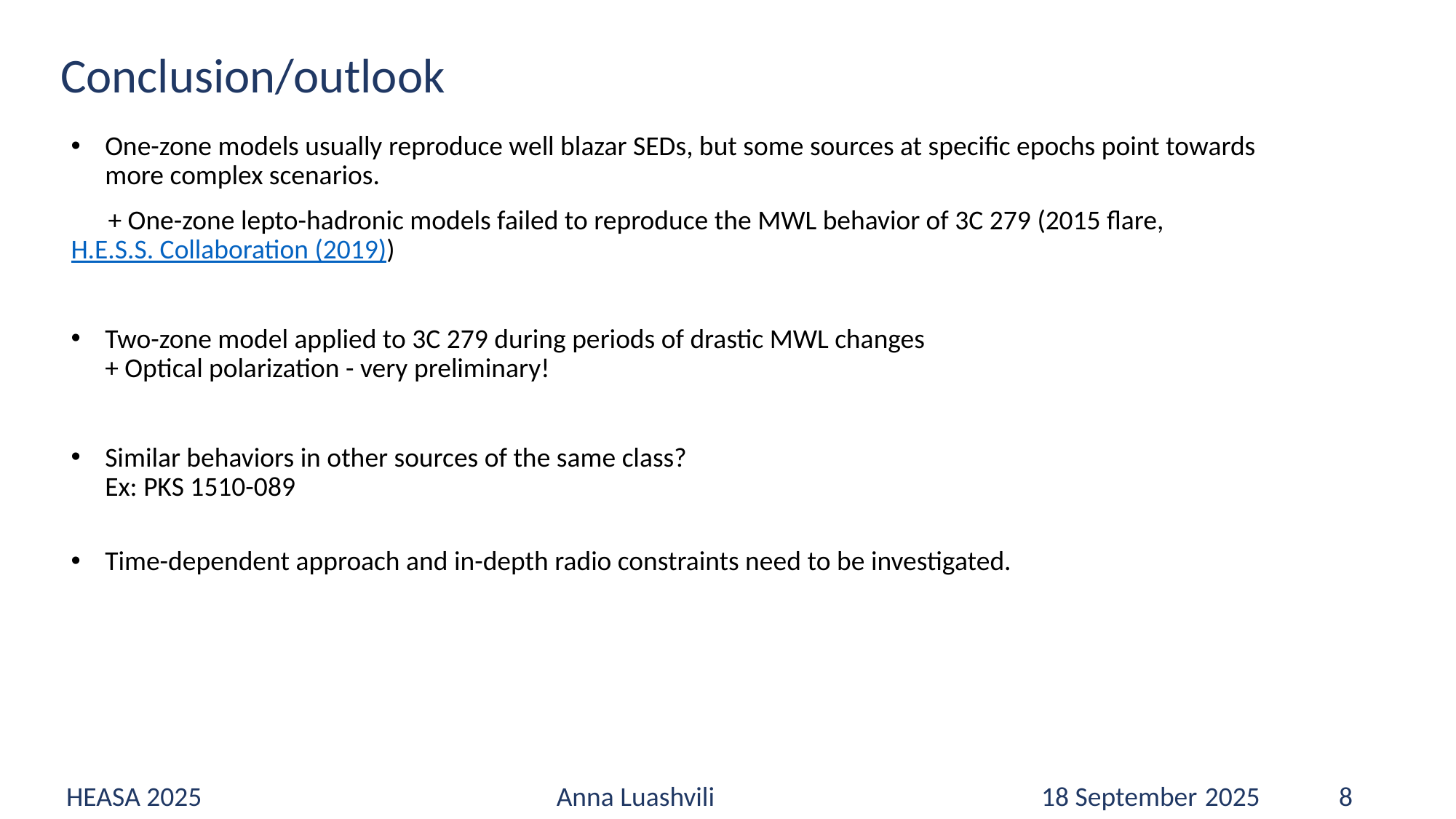

Conclusion/outlook
One-zone models usually reproduce well blazar SEDs, but some sources at specific epochs point towards more complex scenarios.
      + One-zone lepto-hadronic models failed to reproduce the MWL behavior of 3C 279 (2015 flare,
H.E.S.S. Collaboration (2019))

Two-zone model applied to 3C 279 during periods of drastic MWL changes
+ Optical polarization - very preliminary!

Similar behaviors in other sources of the same class?
Ex: PKS 1510-089
Time-dependent approach and in-depth radio constraints need to be investigated.
         HEASA 2025		 		Anna Luashvili                                                     18 September 2025 	   8